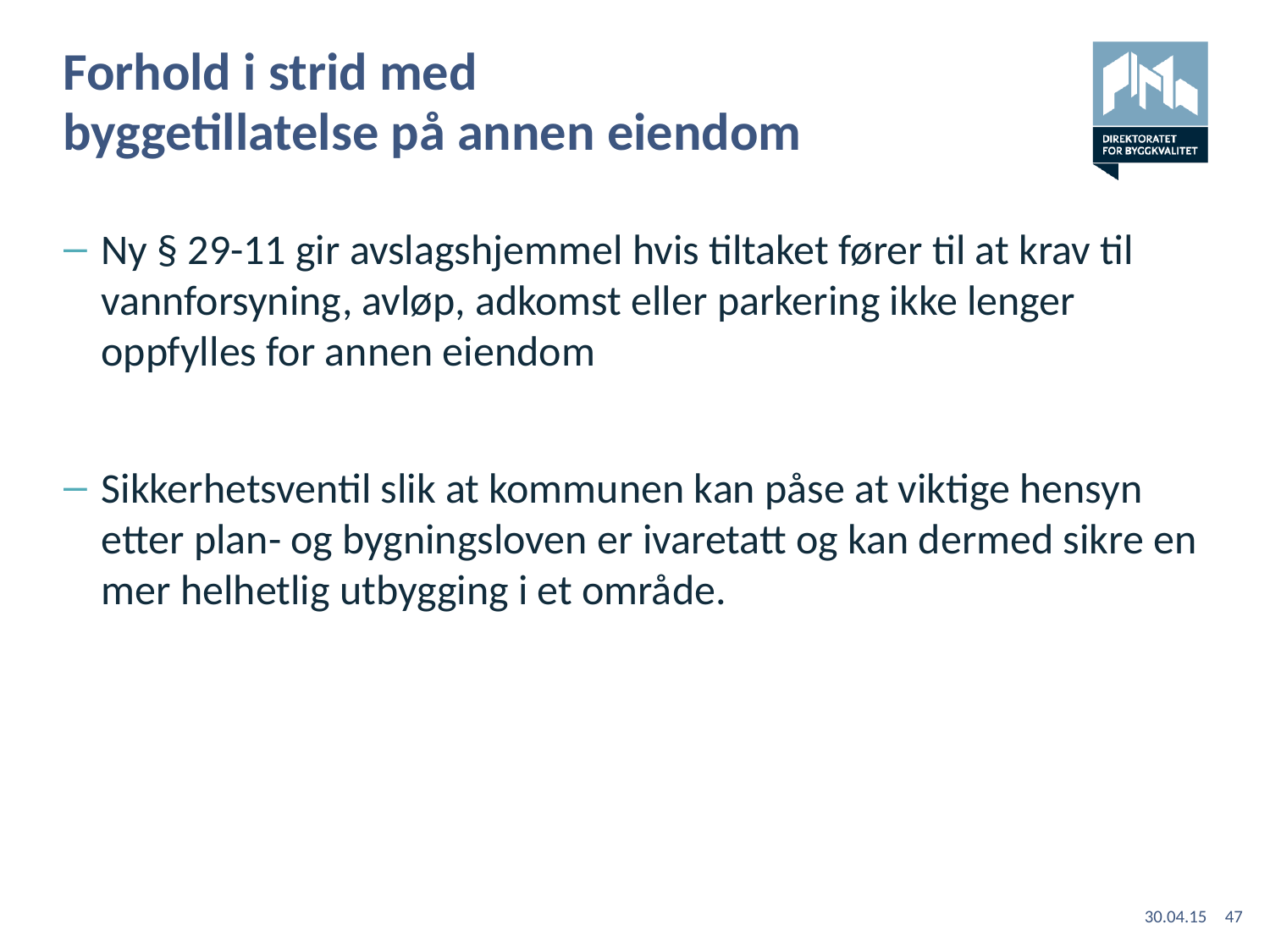

# Forhold i strid med byggetillatelse på annen eiendom
Ny § 29-11 gir avslagshjemmel hvis tiltaket fører til at krav til vannforsyning, avløp, adkomst eller parkering ikke lenger oppfylles for annen eiendom

Sikkerhetsventil slik at kommunen kan påse at viktige hensyn etter plan- og bygningsloven er ivaretatt og kan dermed sikre en mer helhetlig utbygging i et område.

30.04.15
47